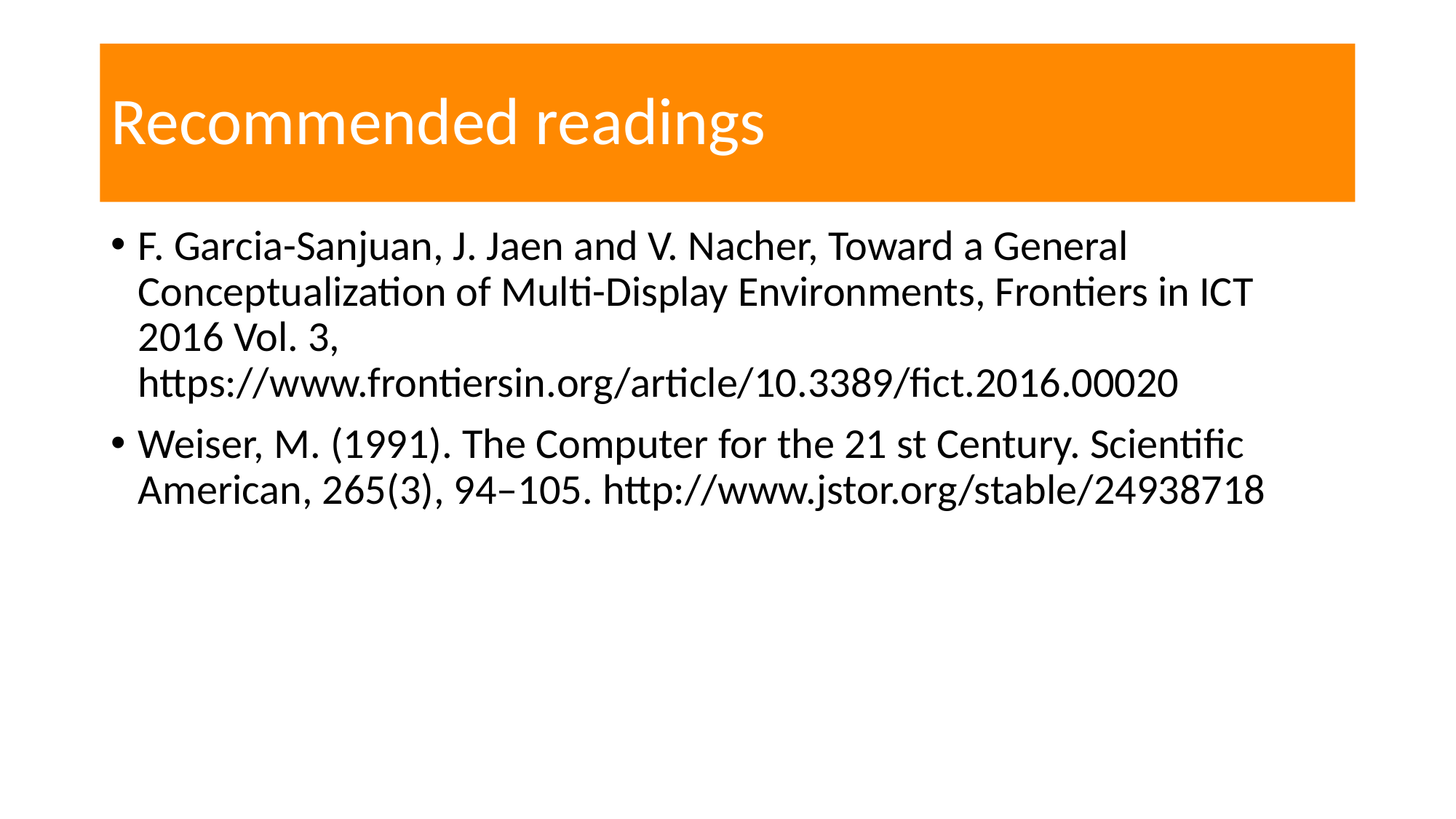

# Recommended readings
F. Garcia-Sanjuan, J. Jaen and V. Nacher, Toward a General Conceptualization of Multi-Display Environments, Frontiers in ICT 2016 Vol. 3, https://www.frontiersin.org/article/10.3389/fict.2016.00020
Weiser, M. (1991). The Computer for the 21 st Century. Scientific American, 265(3), 94–105. http://www.jstor.org/stable/24938718